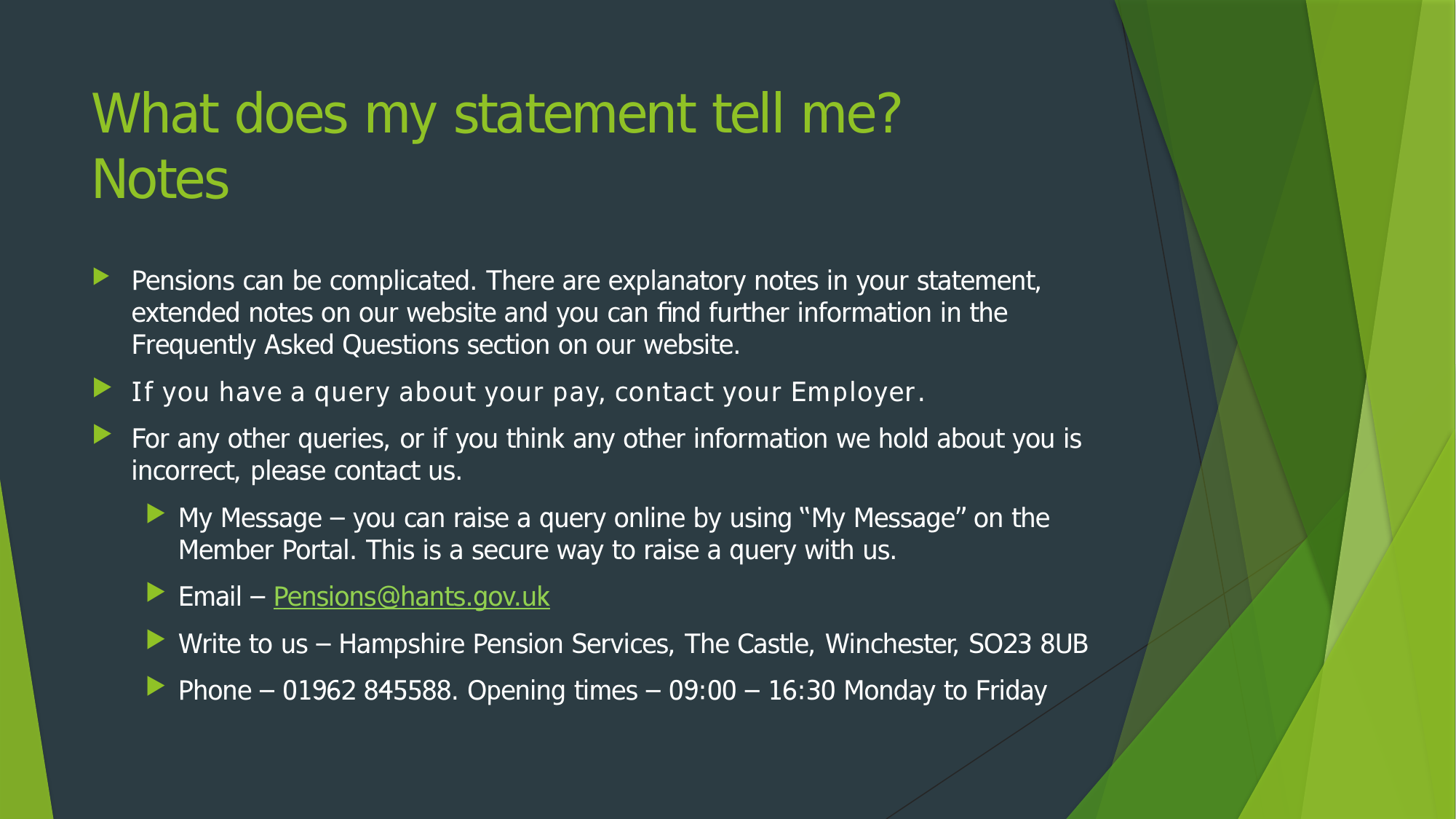

# What does my statement tell me? Notes
Pensions can be complicated. There are explanatory notes in your statement, extended notes on our website and you can find further information in the Frequently Asked Questions section on our website.
If you have a query about your pay, contact your Employer.
For any other queries, or if you think any other information we hold about you is incorrect, please contact us.
My Message – you can raise a query online by using “My Message” on the Member Portal. This is a secure way to raise a query with us.
Email – Pensions@hants.gov.uk
Write to us – Hampshire Pension Services, The Castle, Winchester, SO23 8UB
Phone – 01962 845588. Opening times – 09:00 – 16:30 Monday to Friday